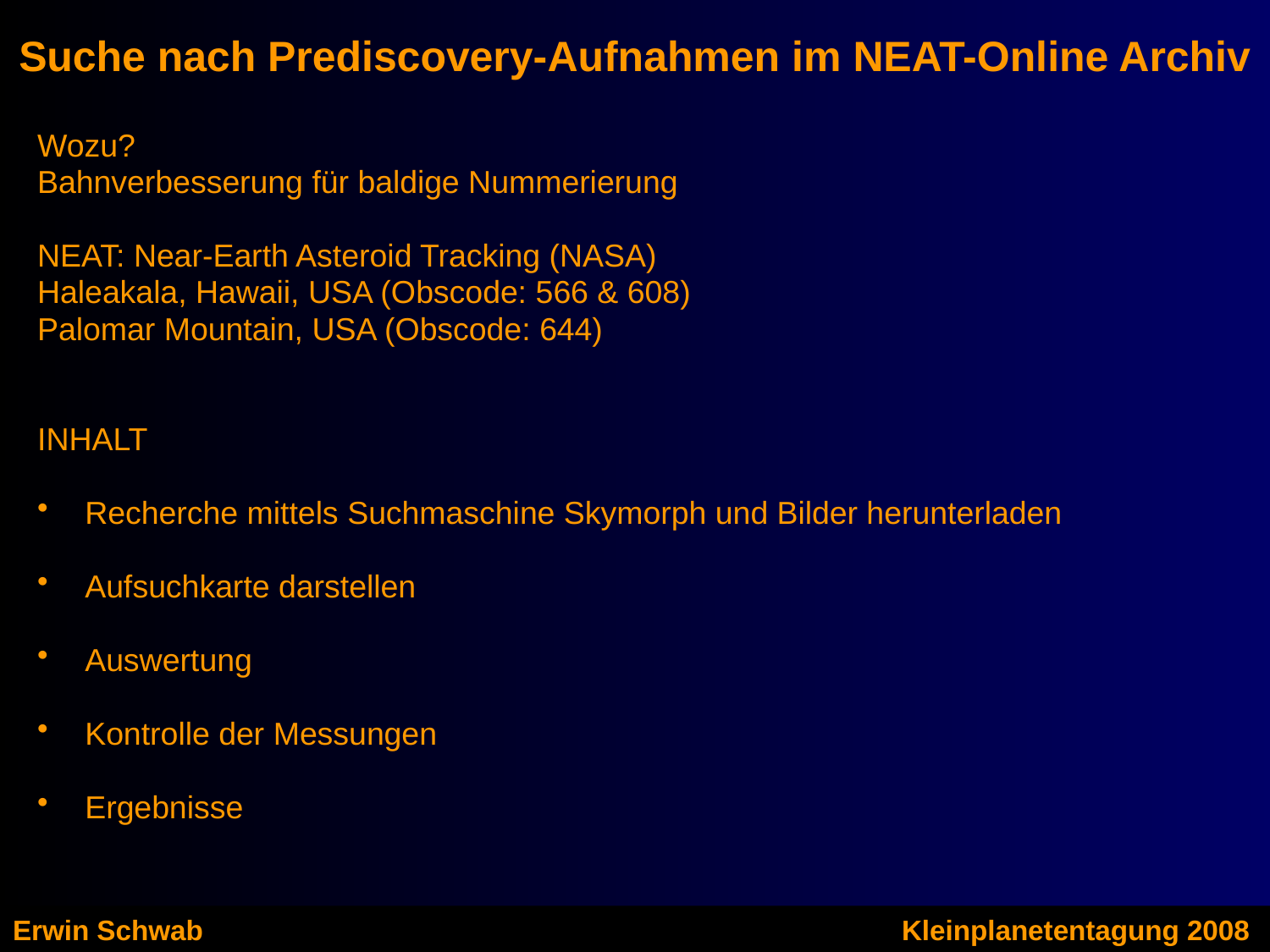

Suche nach Prediscovery-Aufnahmen im NEAT-Online Archiv
Wozu?
Bahnverbesserung für baldige Nummerierung

NEAT: Near-Earth Asteroid Tracking (NASA)
Haleakala, Hawaii, USA (Obscode: 566 & 608)
Palomar Mountain, USA (Obscode: 644)

INHALT

Recherche mittels Suchmaschine Skymorph und Bilder herunterladen

Aufsuchkarte darstellen

Auswertung

Kontrolle der Messungen

Ergebnisse

Erwin Schwab						Kleinplanetentagung 2008